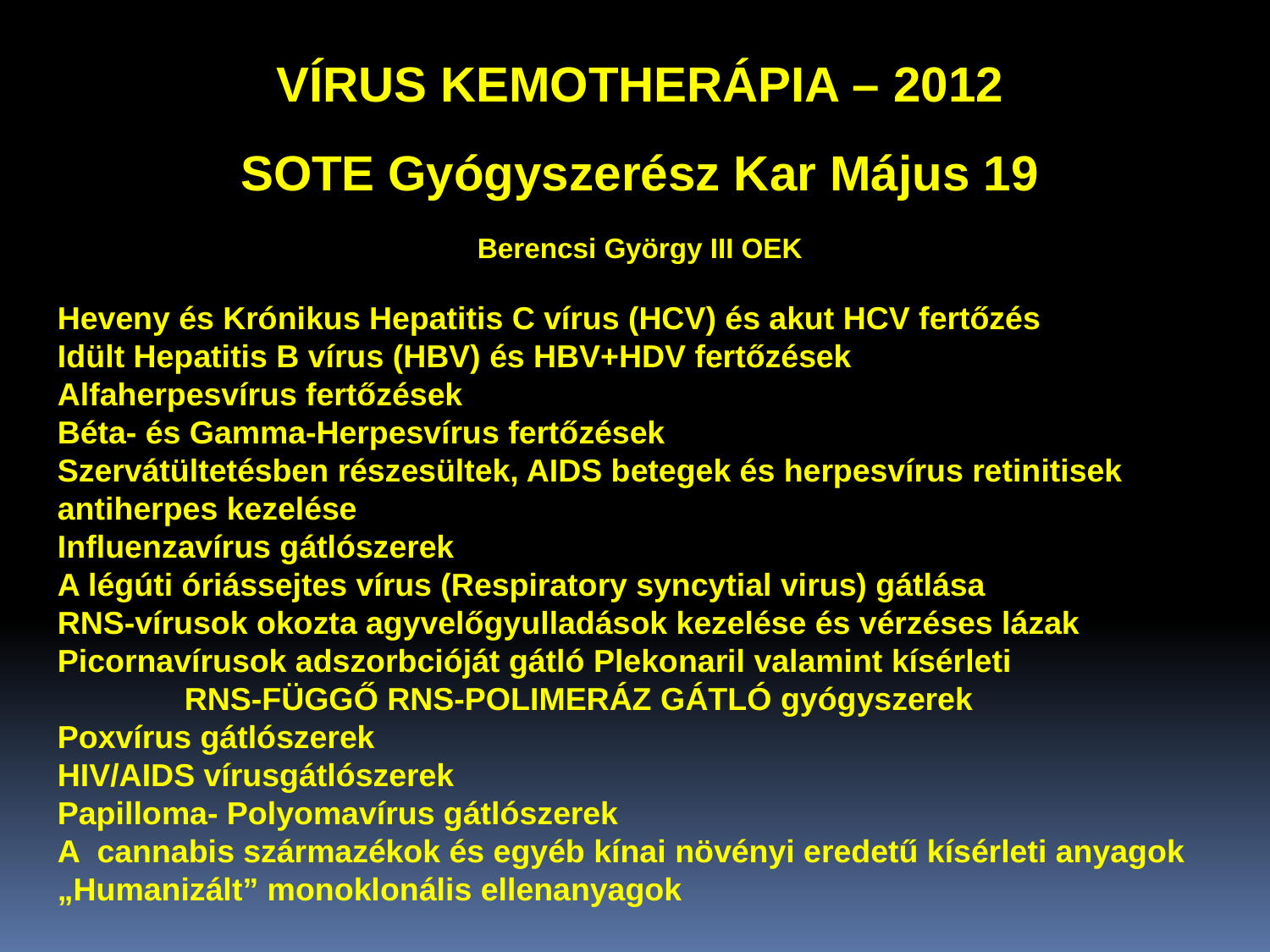

VÍRUS KEMOTHERÁPIA – 2012

SOTE Gyógyszerész Kar Május 19

Berencsi György III OEK

Heveny és Krónikus Hepatitis C vírus (HCV) és akut HCV fertőzés
Idült Hepatitis B vírus (HBV) és HBV+HDV fertőzések
Alfaherpesvírus fertőzések
Béta- és Gamma-Herpesvírus fertőzések
Szervátültetésben részesültek, AIDS betegek és herpesvírus retinitisek 	antiherpes kezelése
Influenzavírus gátlószerek
A légúti óriássejtes vírus (Respiratory syncytial virus) gátlása
RNS-vírusok okozta agyvelőgyulladások kezelése és vérzéses lázak
Picornavírusok adszorbcióját gátló Plekonaril valamint kísérleti
	RNS-FÜGGŐ RNS-POLIMERÁZ GÁTLÓ gyógyszerek
Poxvírus gátlószerek
HIV/AIDS vírusgátlószerek
Papilloma- Polyomavírus gátlószerek
A  cannabis származékok és egyéb kínai növényi eredetű kísérleti anyagok
„Humanizált” monoklonális ellenanyagok